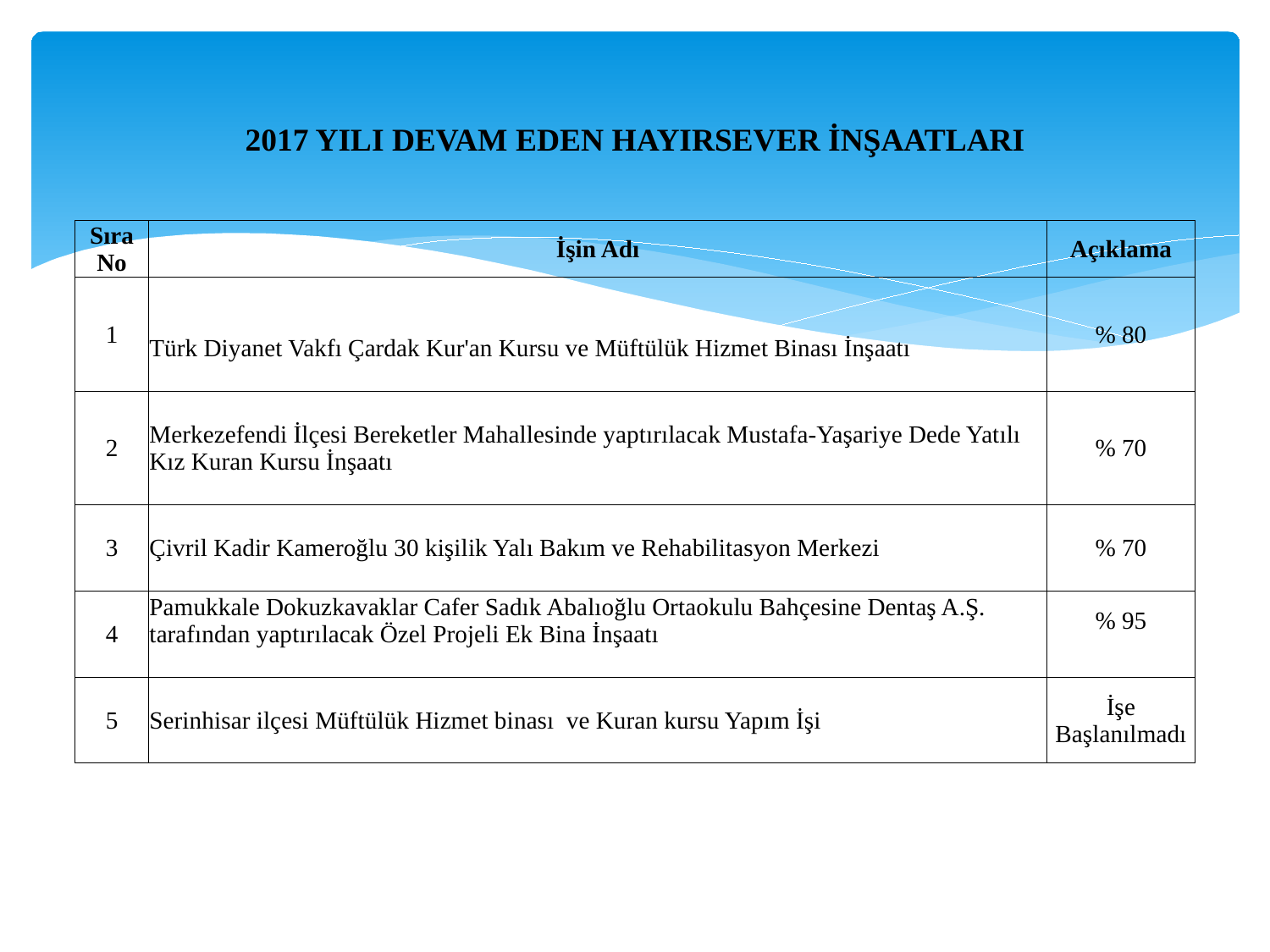

| 2017 YILI DEVAM EDEN HAYIRSEVER İNŞAATLARI |  |  |
| --- | --- | --- |
| Sıra No | İşin Adı | Açıklama |
| 1 | Türk Diyanet Vakfı Çardak Kur'an Kursu ve Müftülük Hizmet Binası İnşaatı | % 80 |
| 2 | Merkezefendi İlçesi Bereketler Mahallesinde yaptırılacak Mustafa-Yaşariye Dede Yatılı Kız Kuran Kursu İnşaatı | % 70 |
| 3 | Çivril Kadir Kameroğlu 30 kişilik Yalı Bakım ve Rehabilitasyon Merkezi | % 70 |
| 4 | Pamukkale Dokuzkavaklar Cafer Sadık Abalıoğlu Ortaokulu Bahçesine Dentaş A.Ş. tarafından yaptırılacak Özel Projeli Ek Bina İnşaatı | % 95 |
| 5 | Serinhisar ilçesi Müftülük Hizmet binası ve Kuran kursu Yapım İşi | İşe Başlanılmadı |